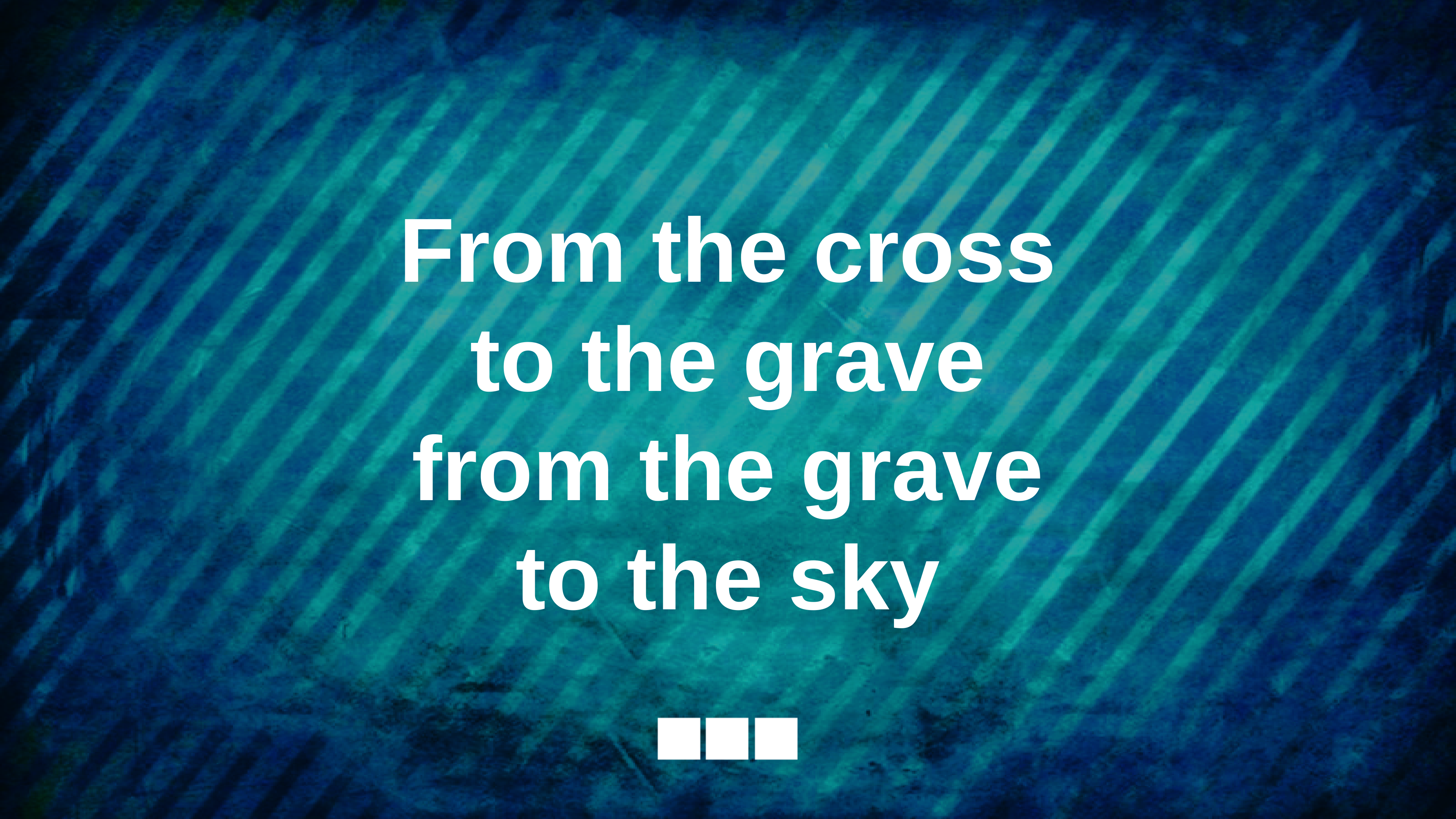

From the cross
to the grave
from the grave
to the sky